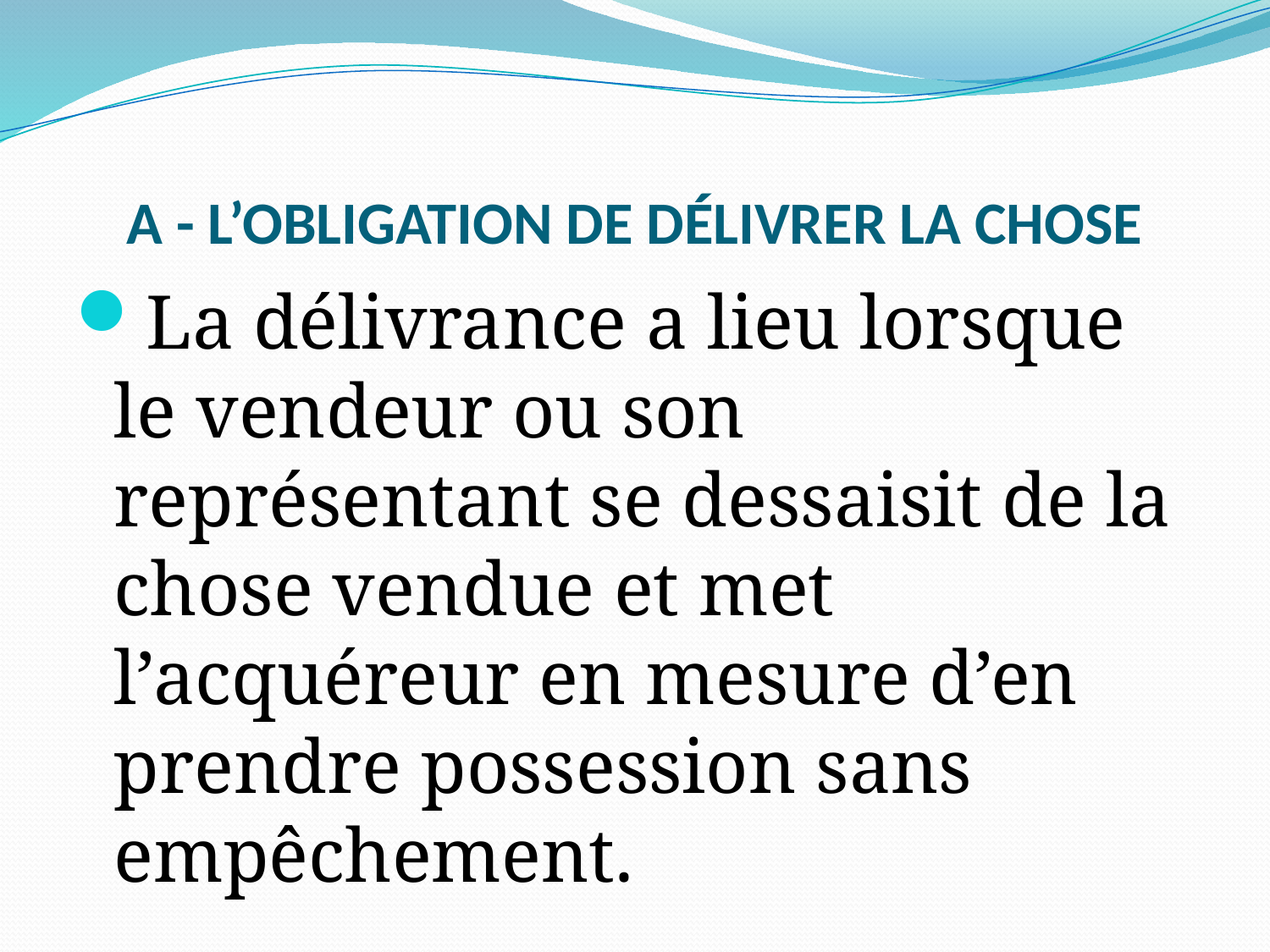

# A - L’OBLIGATION DE DÉLIVRER LA CHOSE
La délivrance a lieu lorsque le vendeur ou son représentant se dessaisit de la chose vendue et met l’acquéreur en mesure d’en prendre possession sans empêchement.